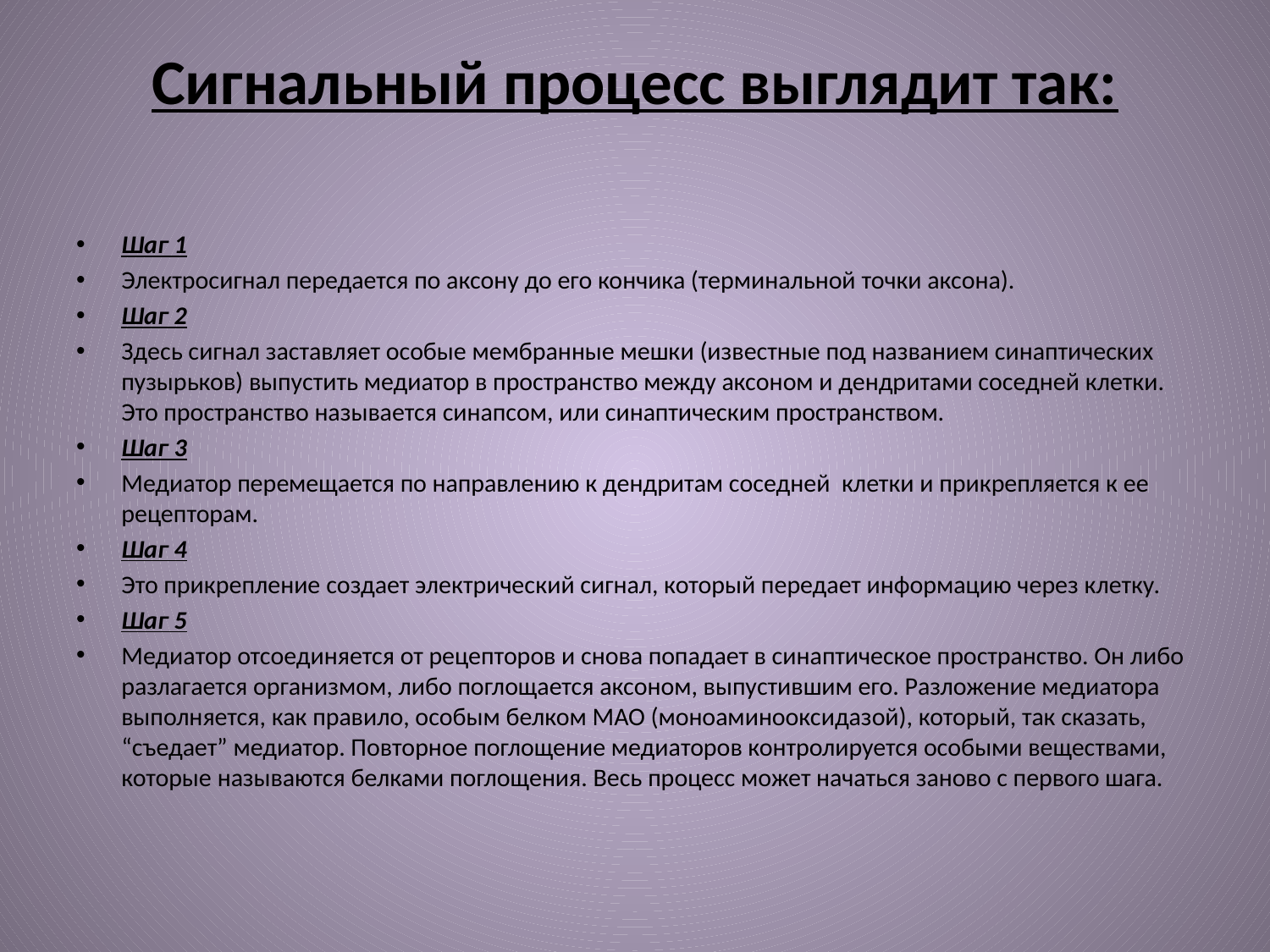

# Сигнальный процесс выглядит так:
Шаг 1
Электросигнал передается по аксону до его кончика (терминальной точки аксона).
Шаг 2
Здесь сигнал заставляет особые мембранные мешки (известные под названием синаптических пузырьков) выпустить медиатор в пространство между аксоном и дендритами соседней клетки. Это пространство называется синапсом, или синаптическим пространством.
Шаг 3
Медиатор перемещается по направлению к дендритам соседней  клетки и прикрепляется к ее рецепторам.
Шаг 4
Это прикрепление создает электрический сигнал, который передает информацию через клетку.
Шаг 5
Медиатор отсоединяется от рецепторов и снова попадает в синаптическое пространство. Он либо разлагается организмом, либо поглощается аксоном, выпустившим его. Разложение медиатора выполняется, как правило, особым белком МАО (моноаминооксидазой), который, так сказать, “съедает” медиатор. Повторное поглощение медиаторов контролируется особыми веществами, которые называются белками поглощения. Весь процесс может начаться заново с первого шага.